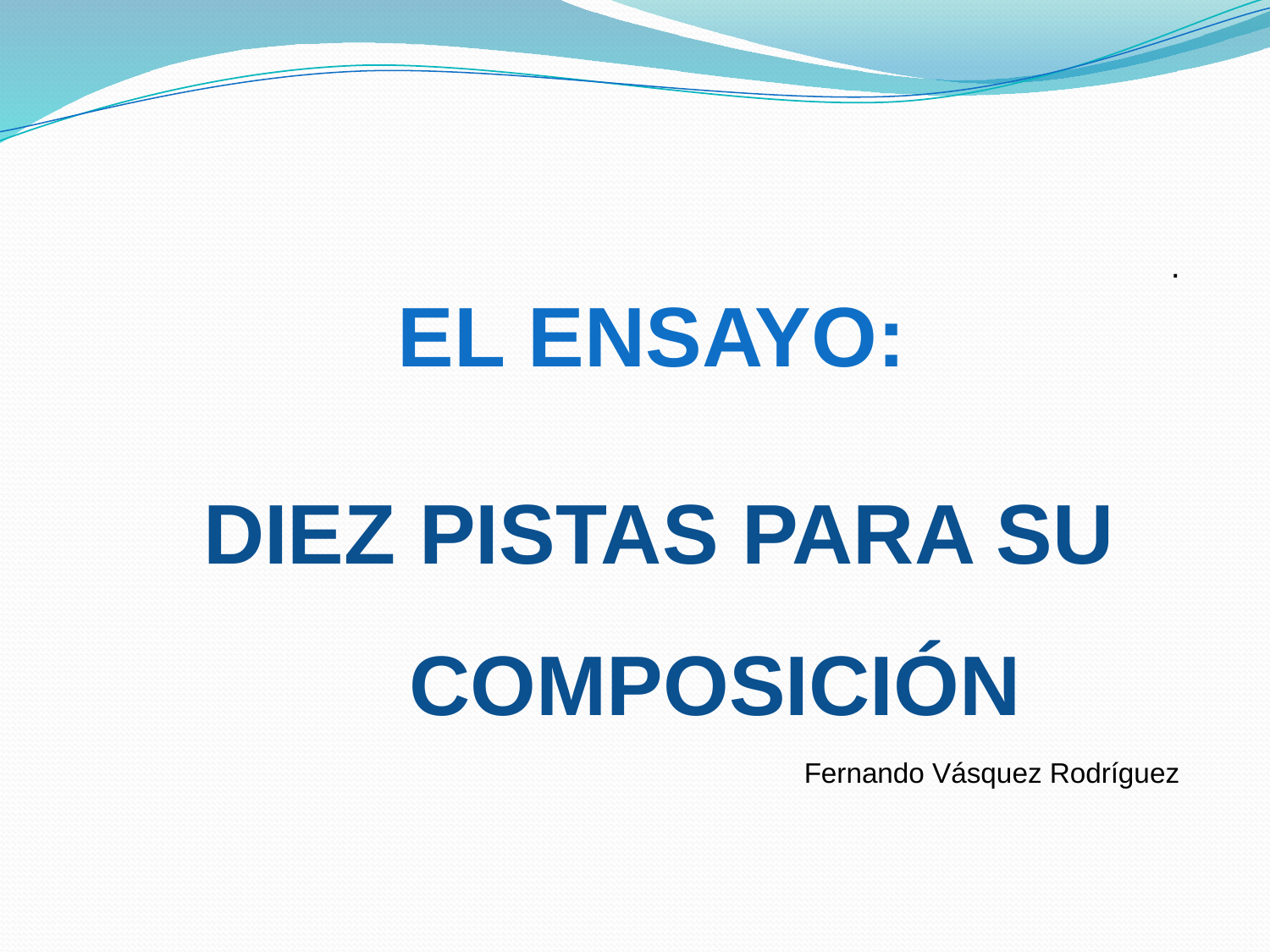

.
 EL ENSAYO:

DIEZ PISTAS PARA SU COMPOSICIÓN
Fernando Vásquez Rodríguez